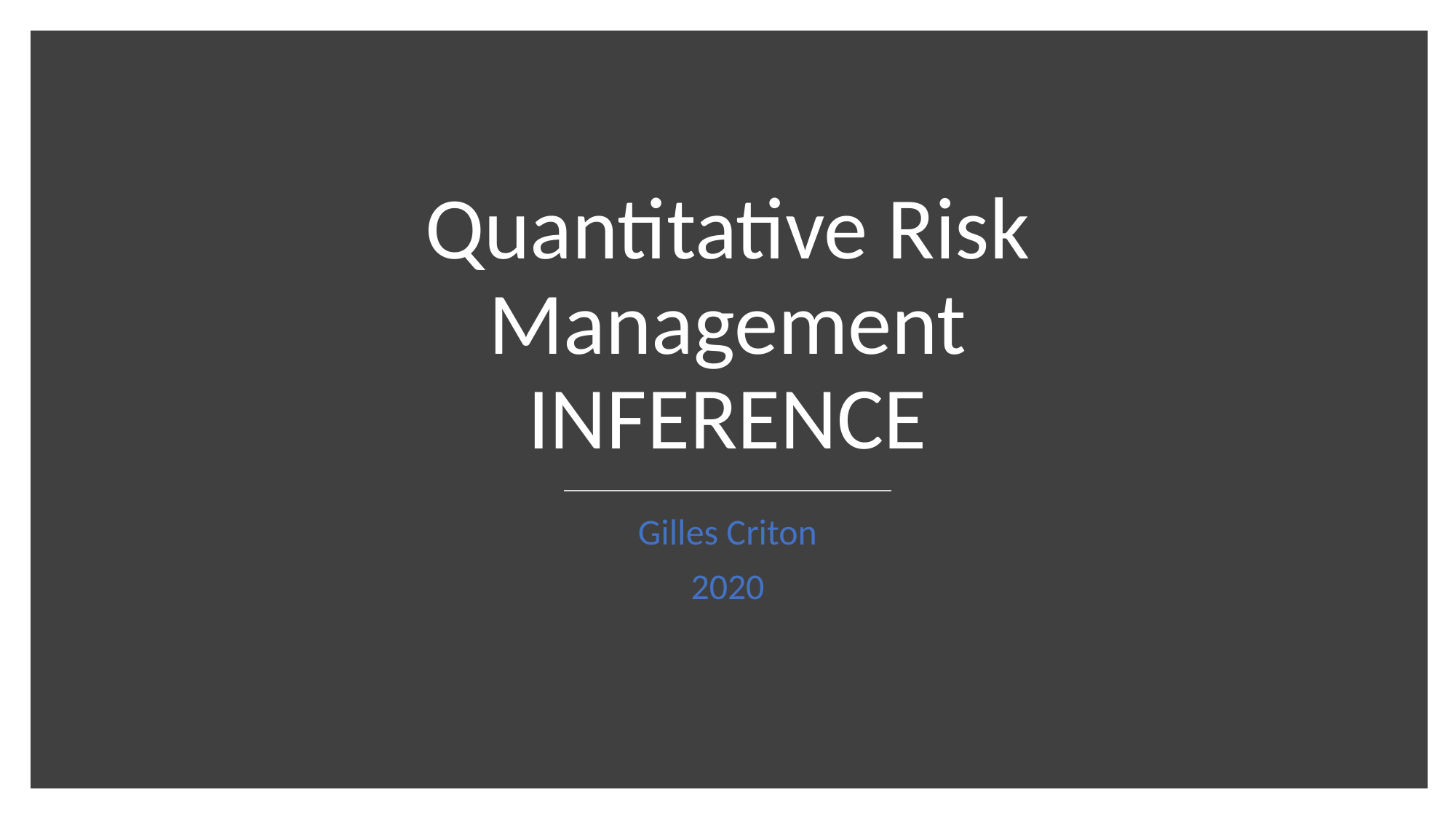

# Quantitative Risk Management INFERENCE
Gilles Criton
2020